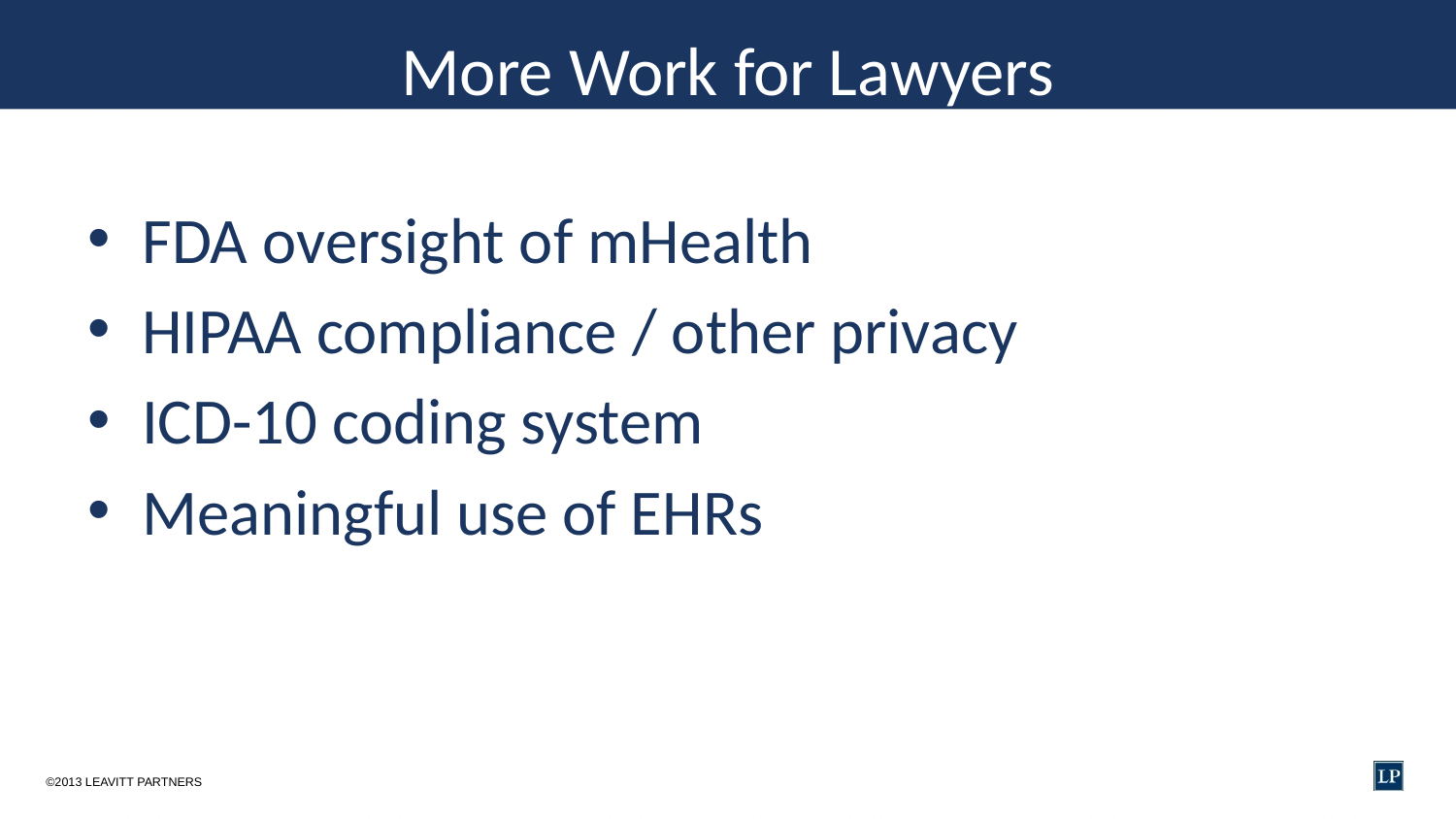

# More Work for Lawyers
FDA oversight of mHealth
HIPAA compliance / other privacy
ICD-10 coding system
Meaningful use of EHRs